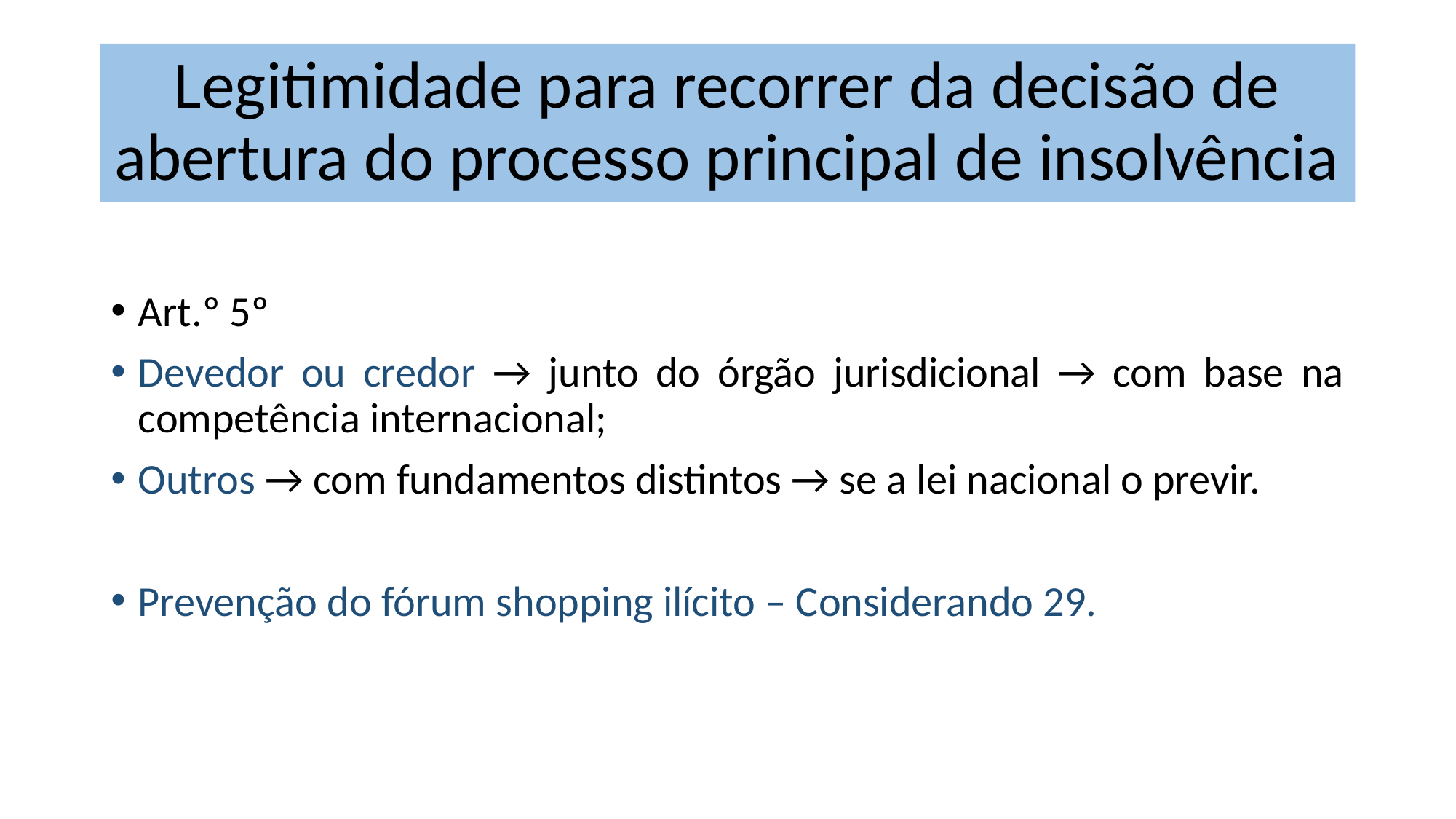

# Legitimidade para recorrer da decisão de abertura do processo principal de insolvência

Art.º 5º
Devedor ou credor → junto do órgão jurisdicional → com base na competência internacional;
Outros → com fundamentos distintos → se a lei nacional o previr.

Prevenção do fórum shopping ilícito – Considerando 29.